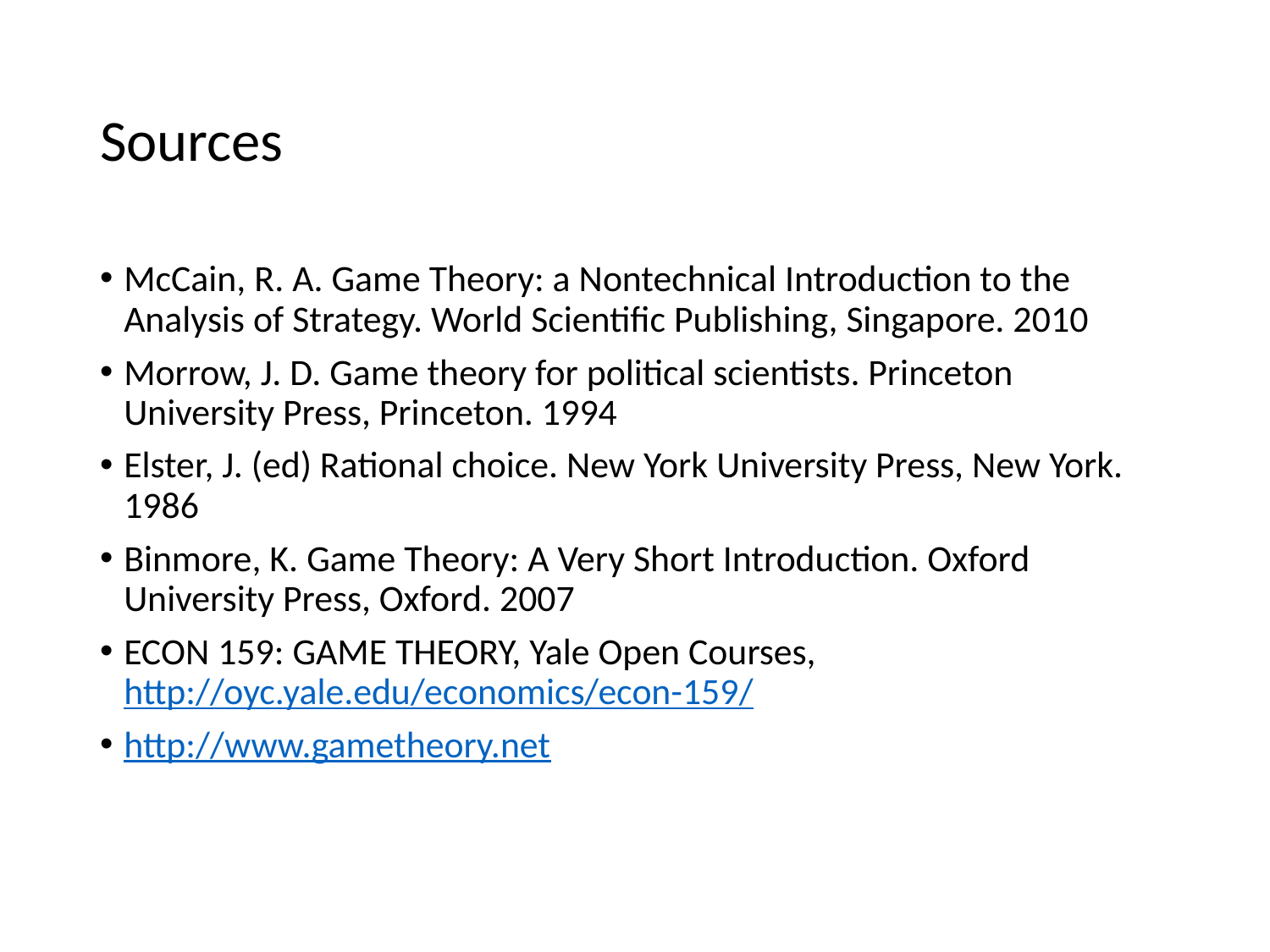

# Sources
McCain, R. A. Game Theory: a Nontechnical Introduction to the Analysis of Strategy. World Scientific Publishing, Singapore. 2010
Morrow, J. D. Game theory for political scientists. Princeton University Press, Princeton. 1994
Elster, J. (ed) Rational choice. New York University Press, New York. 1986
Binmore, K. Game Theory: A Very Short Introduction. Oxford University Press, Oxford. 2007
ECON 159: GAME THEORY, Yale Open Courses, http://oyc.yale.edu/economics/econ-159/
http://www.gametheory.net